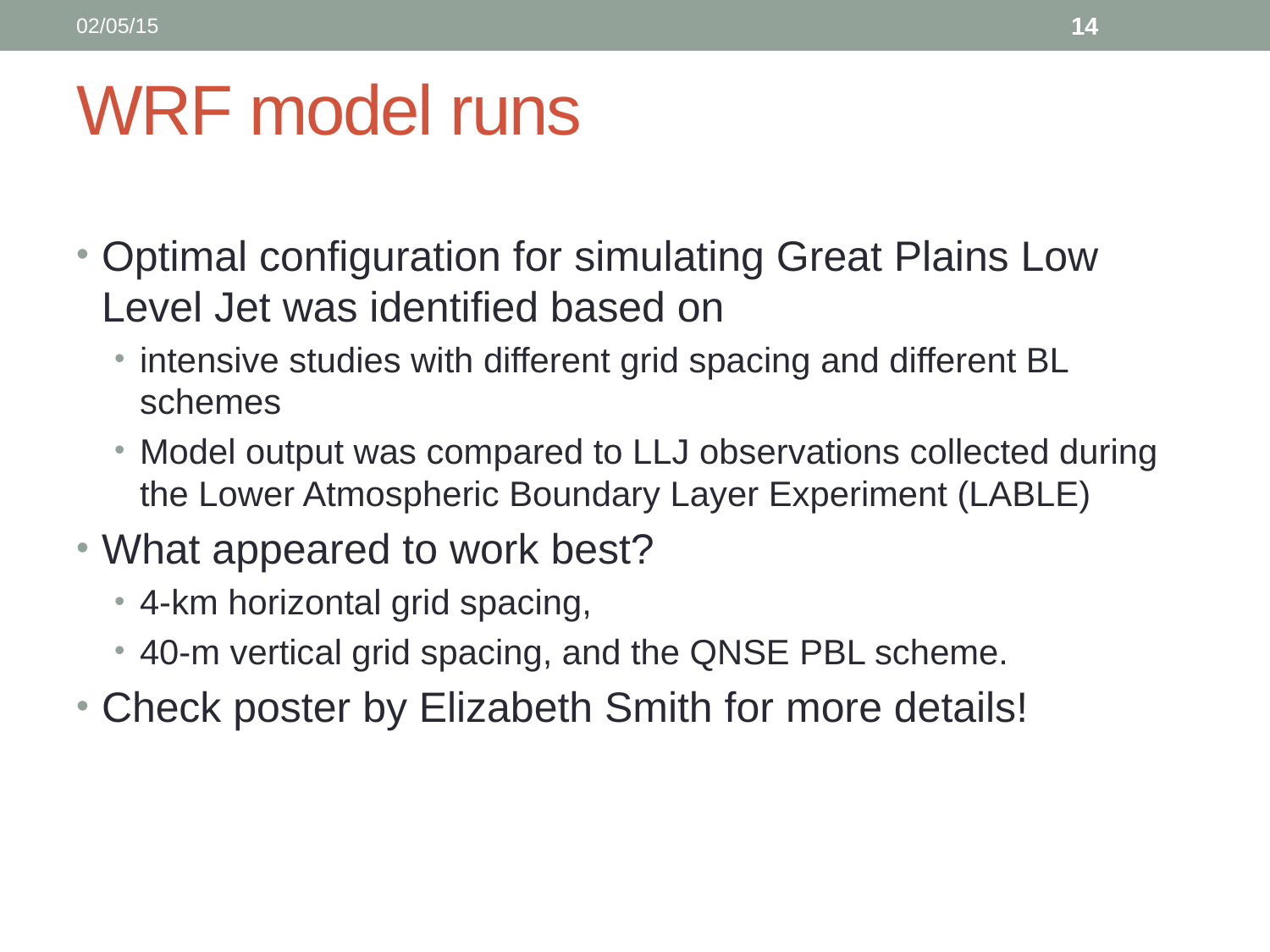

02/05/15
14
# WRF model runs
Optimal configuration for simulating Great Plains Low Level Jet was identified based on
intensive studies with different grid spacing and different BL schemes
Model output was compared to LLJ observations collected during the Lower Atmospheric Boundary Layer Experiment (LABLE)
What appeared to work best?
4-km horizontal grid spacing,
40-m vertical grid spacing, and the QNSE PBL scheme.
Check poster by Elizabeth Smith for more details!